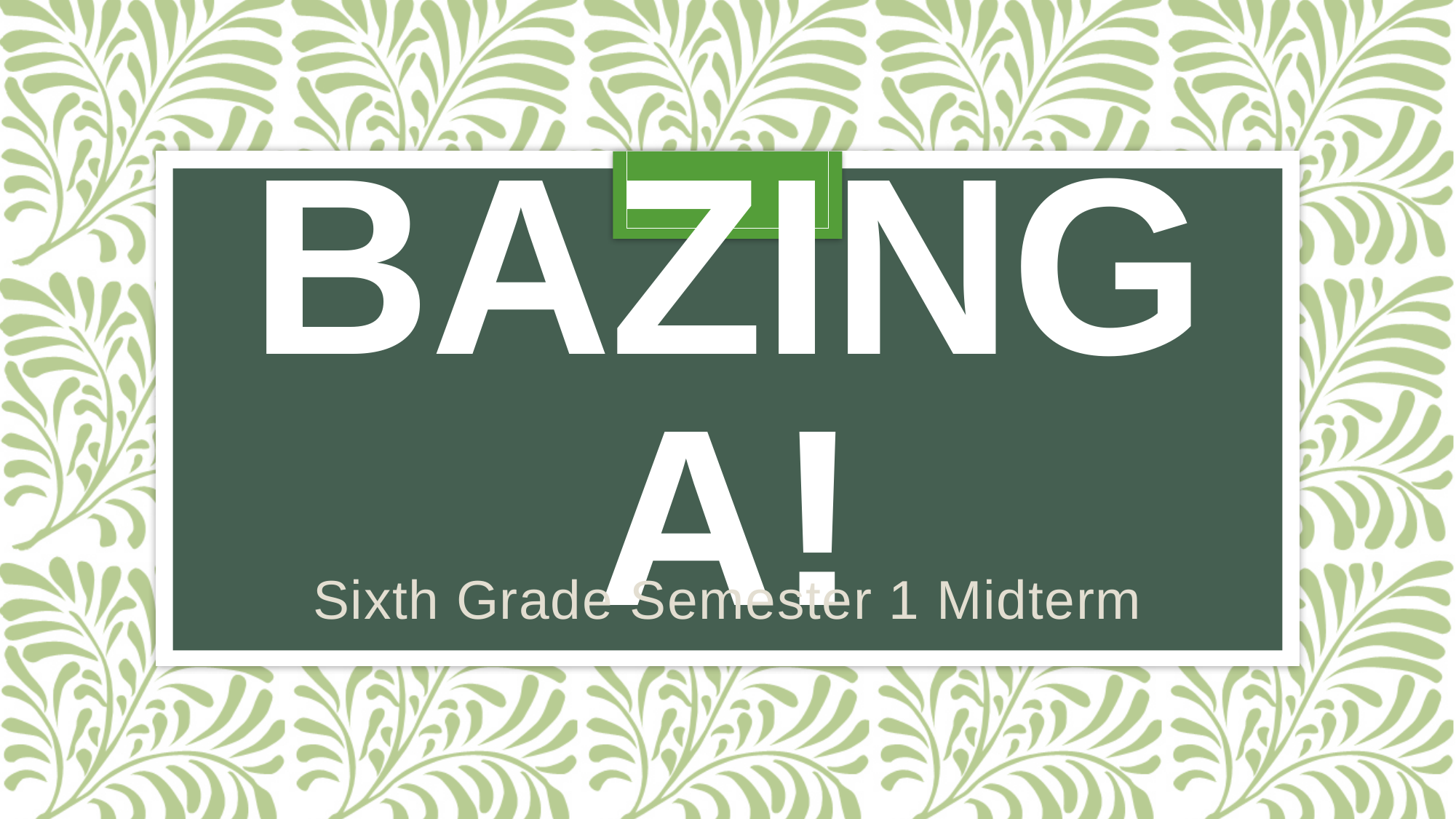

# BAZINGA!
Sixth Grade Semester 1 Midterm